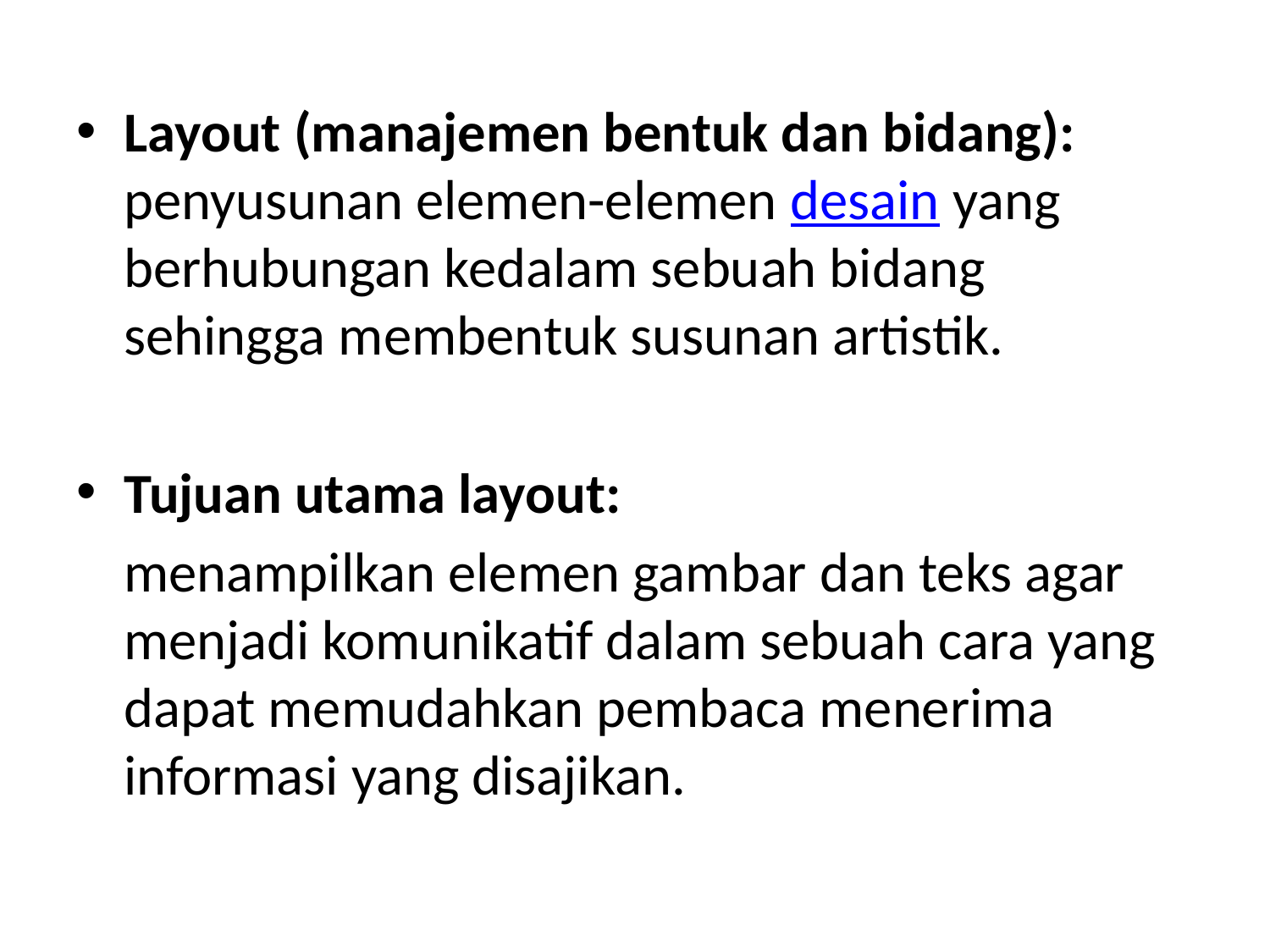

Layout (manajemen bentuk dan bidang): penyusunan elemen-elemen desain yang berhubungan kedalam sebuah bidang sehingga membentuk susunan artistik.

Tujuan utama layout:
	menampilkan elemen gambar dan teks agar menjadi komunikatif dalam sebuah cara yang dapat memudahkan pembaca menerima informasi yang disajikan.